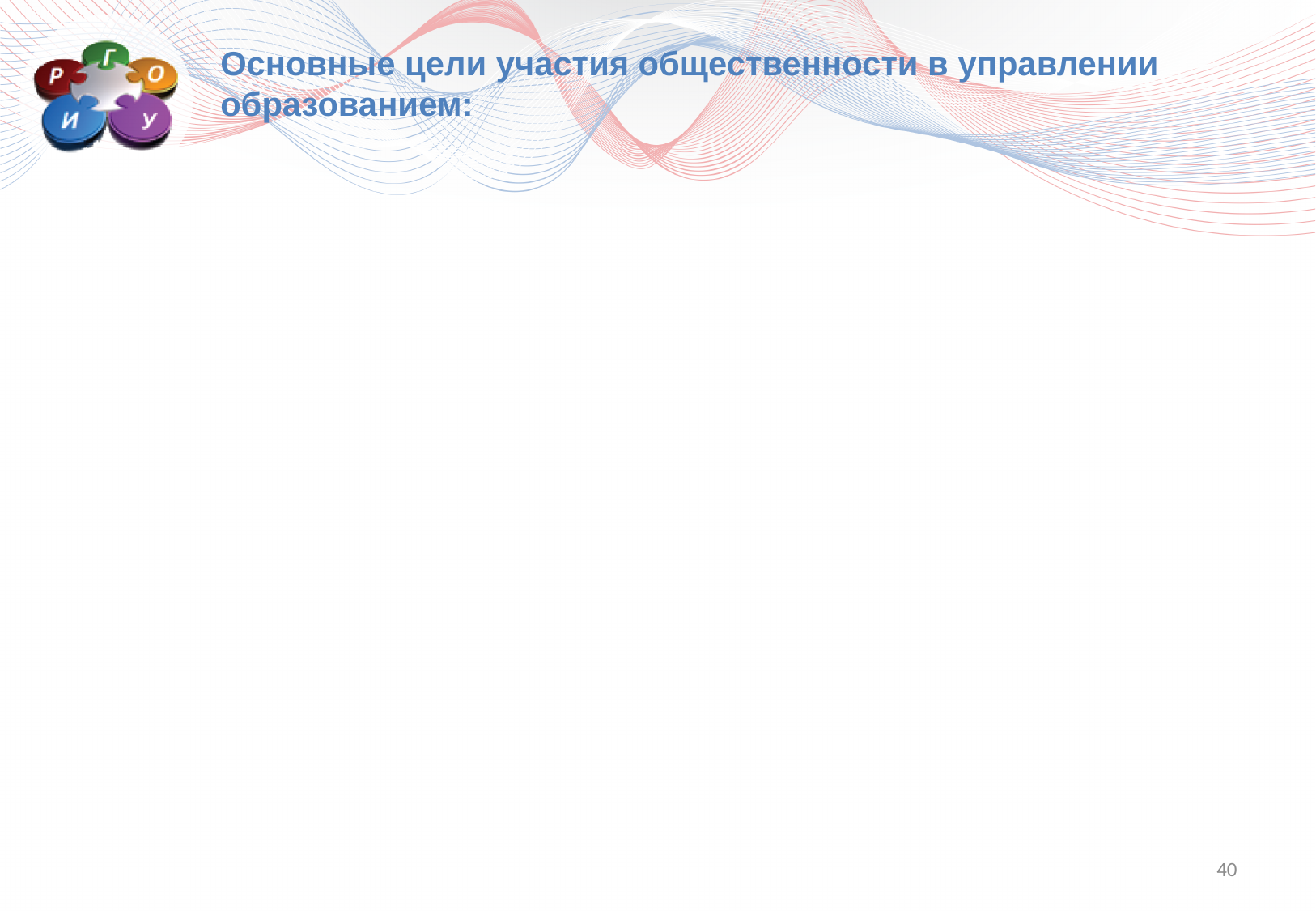

Основные цели участия общественности в управлении образованием:

40